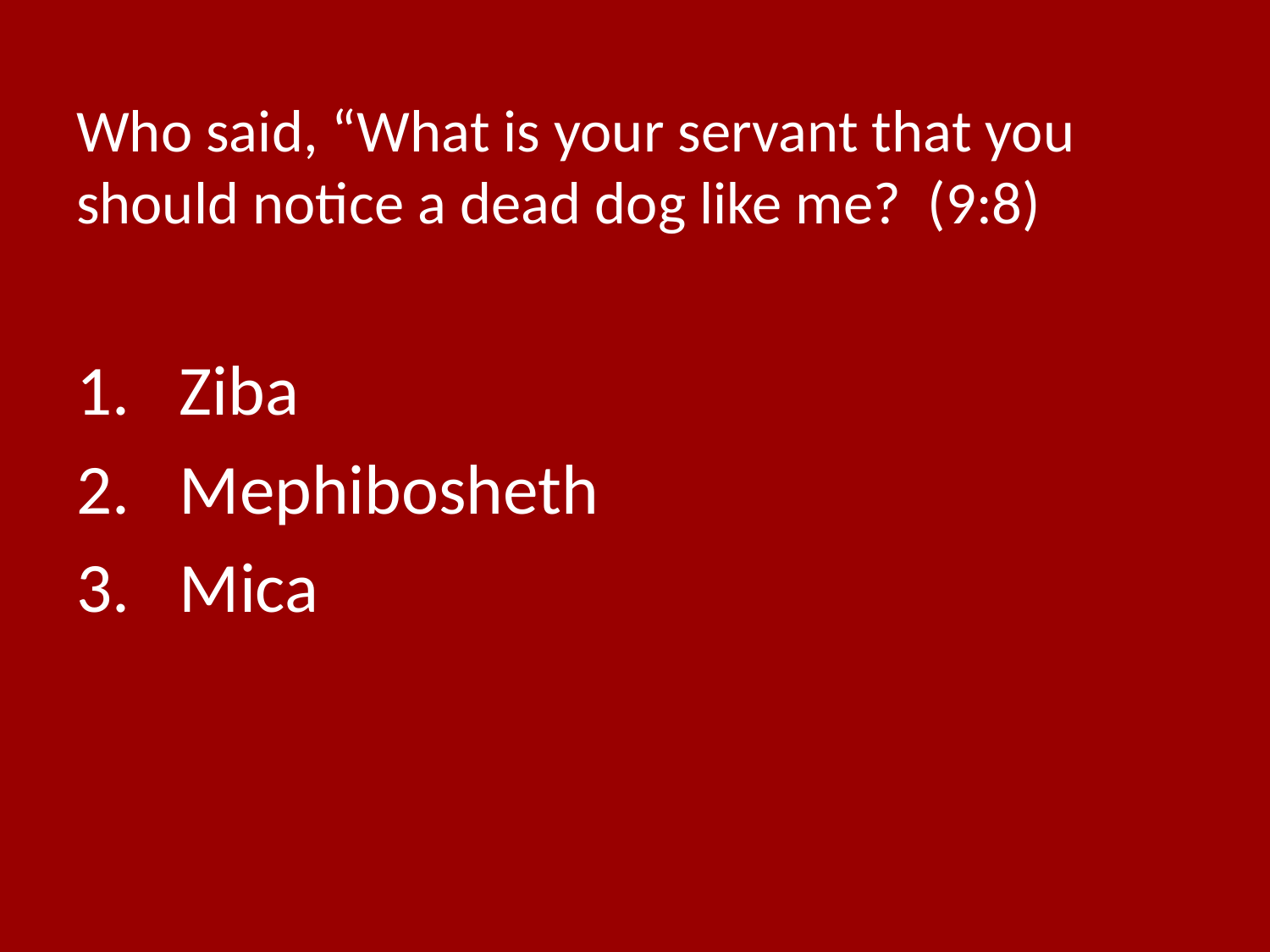

# Who said, “What is your servant that you should notice a dead dog like me?  (9:8)
Ziba
Mephibosheth
Mica